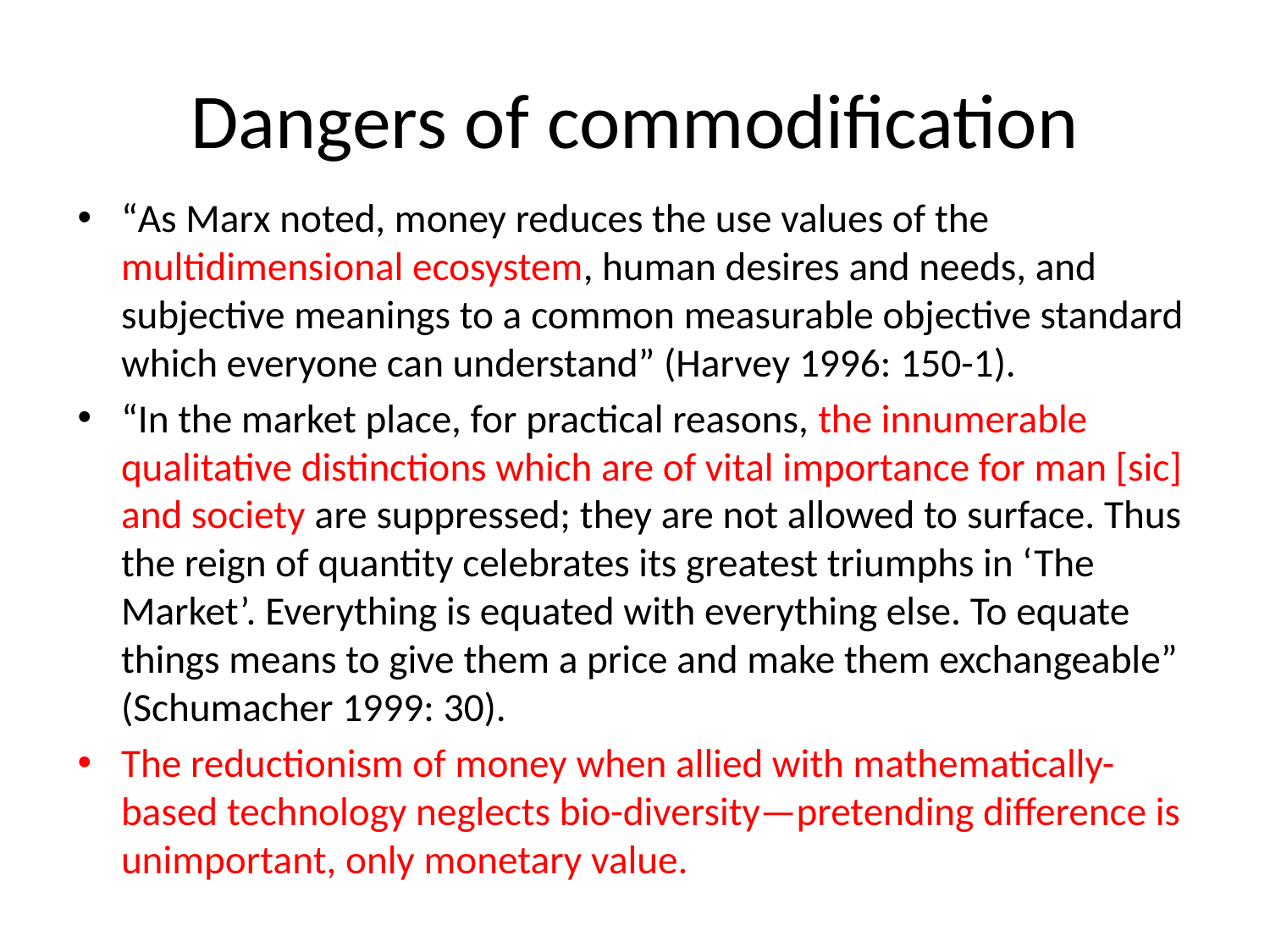

# Dangers of commodification
“As Marx noted, money reduces the use values of the multidimensional ecosystem, human desires and needs, and subjective meanings to a common measurable objective standard which everyone can understand” (Harvey 1996: 150-1).
“In the market place, for practical reasons, the innumerable qualitative distinctions which are of vital importance for man [sic] and society are suppressed; they are not allowed to surface. Thus the reign of quantity celebrates its greatest triumphs in ‘The Market’. Everything is equated with everything else. To equate things means to give them a price and make them exchangeable” (Schumacher 1999: 30).
The reductionism of money when allied with mathematically-based technology neglects bio-diversity—pretending difference is unimportant, only monetary value.